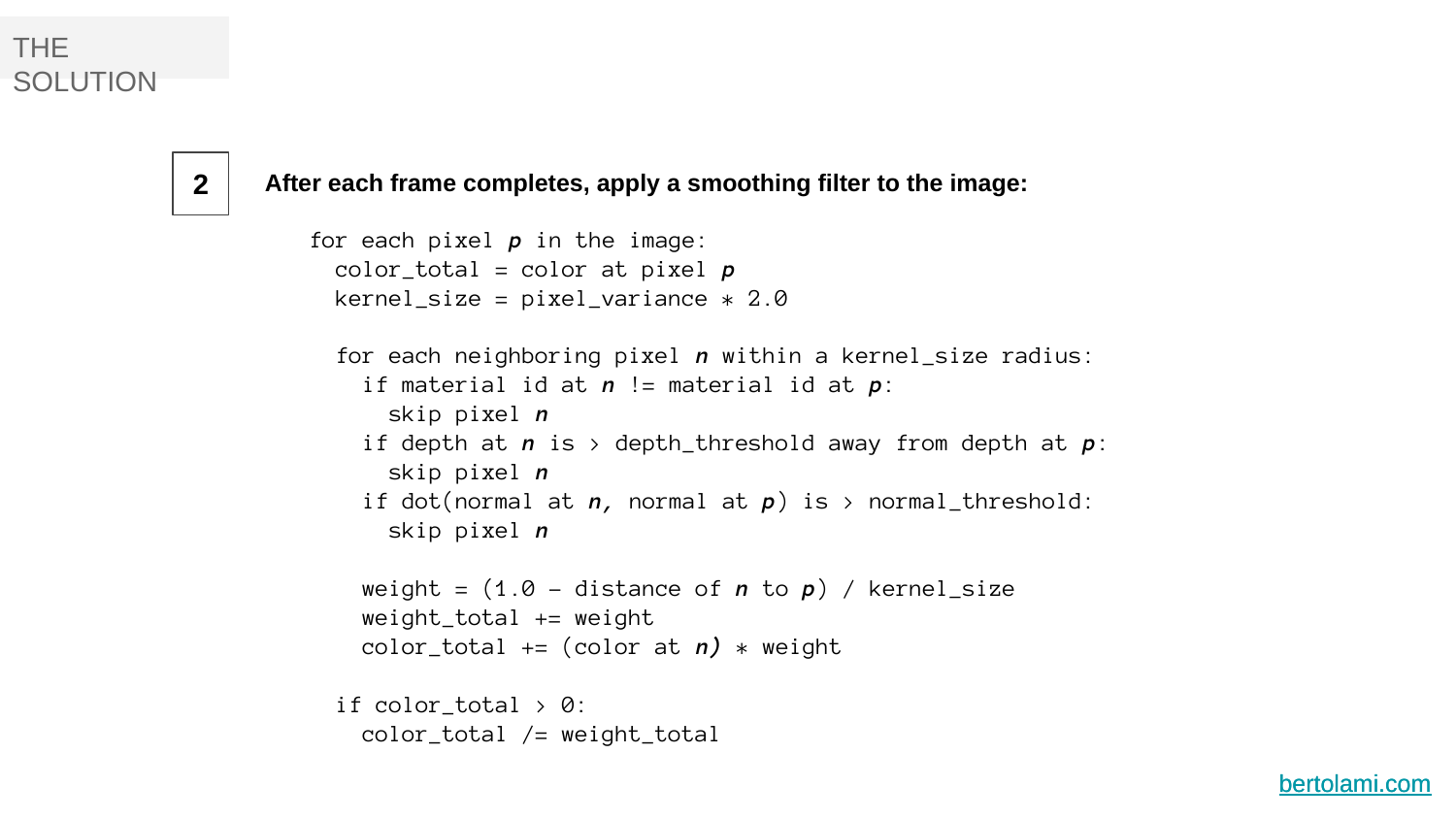

THE SOLUTION

2

After each frame completes, apply a smoothing filter to the image:

for each pixel p in the image:
  color_total = color at pixel p
  kernel_size = pixel_variance * 2.0

  for each neighboring pixel n within a kernel_size radius:
    if material id at n != material id at p:
      skip pixel n
    if depth at n is > depth_threshold away from depth at p:
      skip pixel n
    if dot(normal at n, normal at p) is > normal_threshold:
      skip pixel n

    weight = (1.0 - distance of n to p) / kernel_size
    weight_total += weight
    color_total += (color at n) * weight

  if color_total > 0:
    color_total /= weight_total